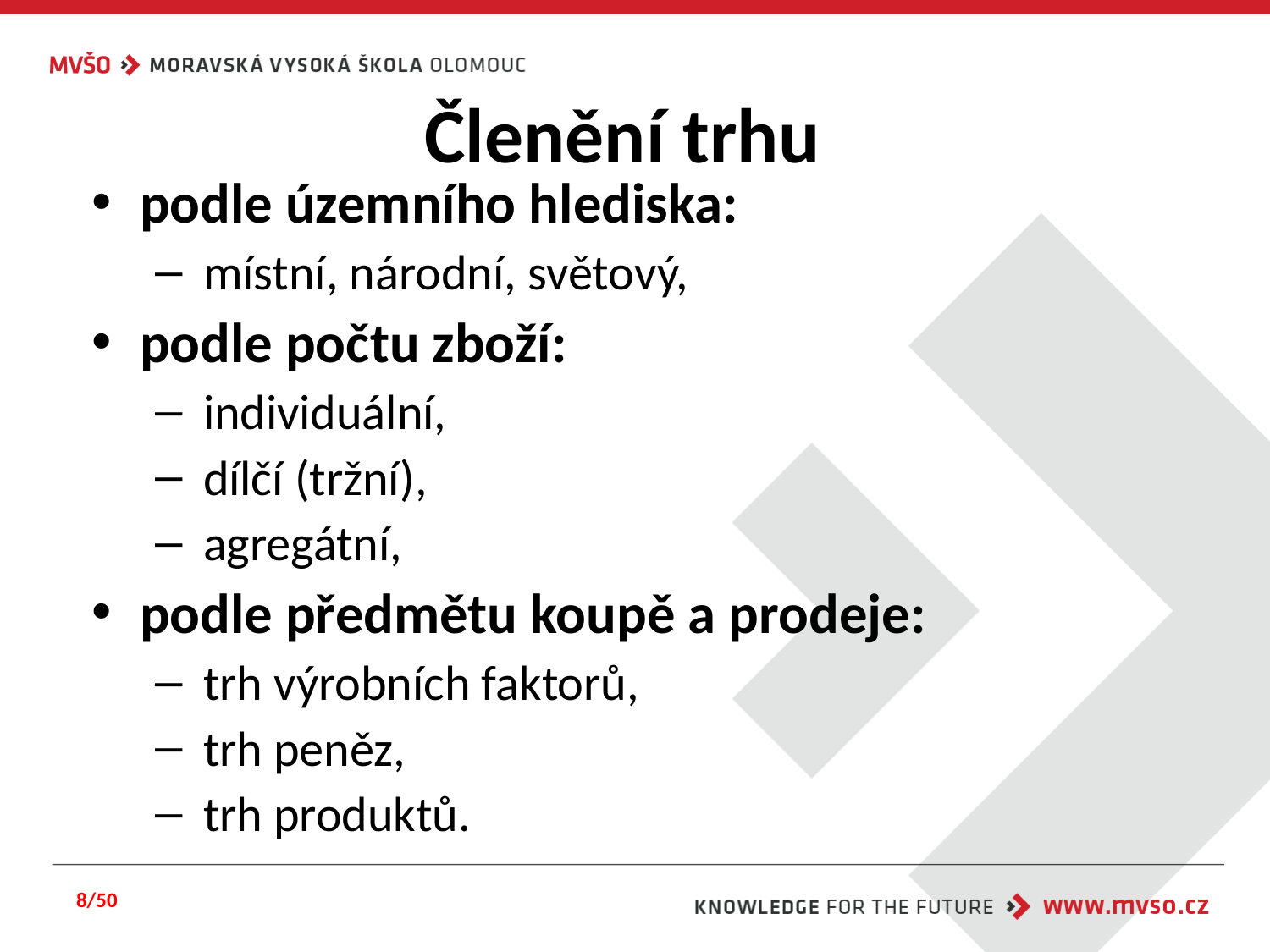

# Členění trhu
podle územního hlediska:
místní, národní, světový,
podle počtu zboží:
individuální,
dílčí (tržní),
agregátní,
podle předmětu koupě a prodeje:
trh výrobních faktorů,
trh peněz,
trh produktů.
8/50